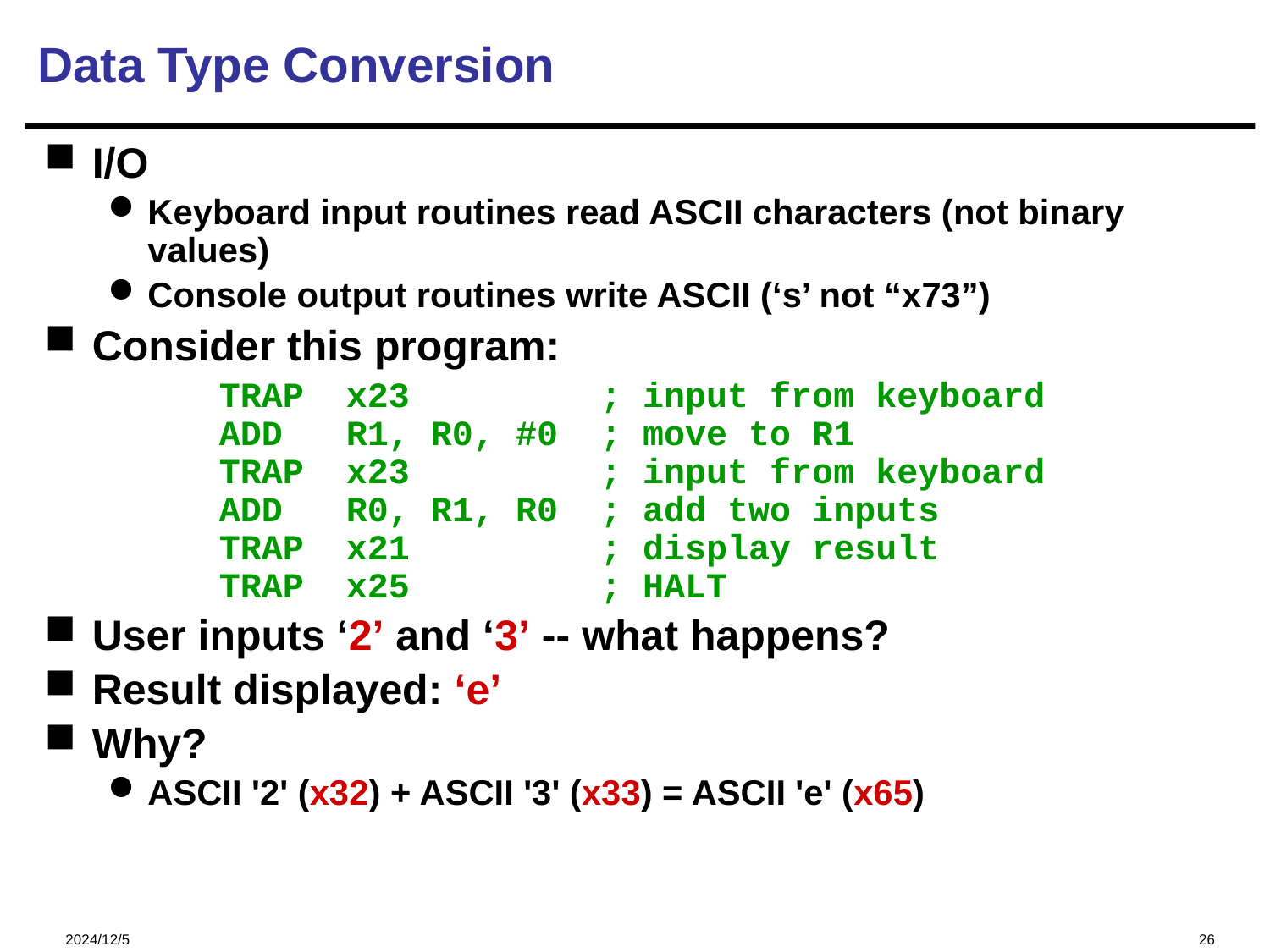

# Data Type Conversion
I/O
Keyboard input routines read ASCII characters (not binary values)
Console output routines write ASCII (‘s’ not “x73”)
Consider this program:
		TRAP  x23         ; input from keyboard
  	ADD   R1, R0, #0  ; move to R1
   	TRAP  x23         ; input from keyboard
   	ADD   R0, R1, R0  ; add two inputs
   	TRAP  x21         ; display result
   	TRAP  x25         ; HALT
User inputs ‘2’ and ‘3’ -- what happens?
Result displayed: ‘e’
Why?
ASCII '2' (x32) + ASCII '3' (x33) = ASCII 'e' (x65)
2024/12/5
26